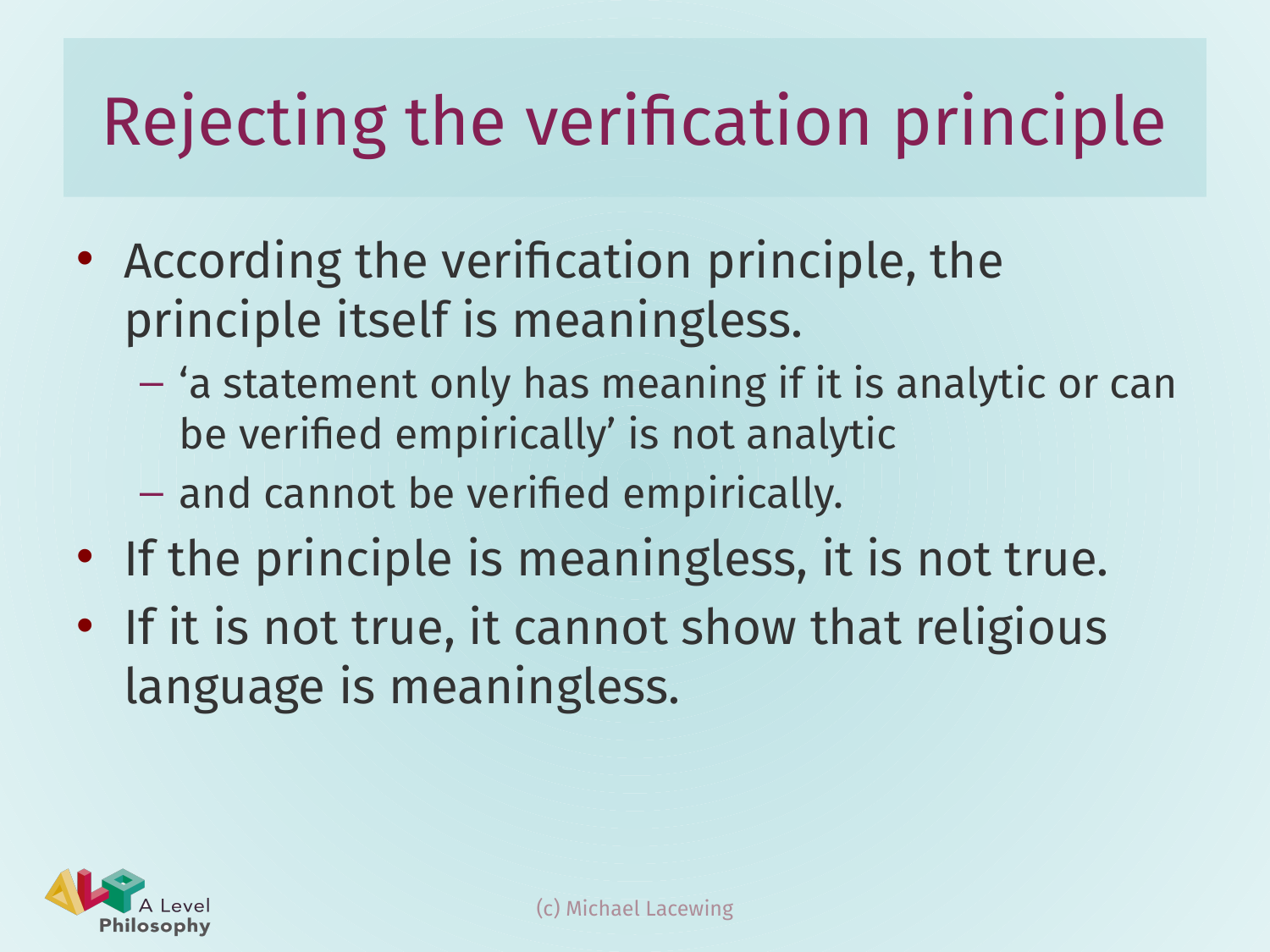

# Rejecting the verification principle
According the verification principle, the principle itself is meaningless.
‘a statement only has meaning if it is analytic or can be verified empirically’ is not analytic
and cannot be verified empirically.
If the principle is meaningless, it is not true.
If it is not true, it cannot show that religious language is meaningless.
(c) Michael Lacewing